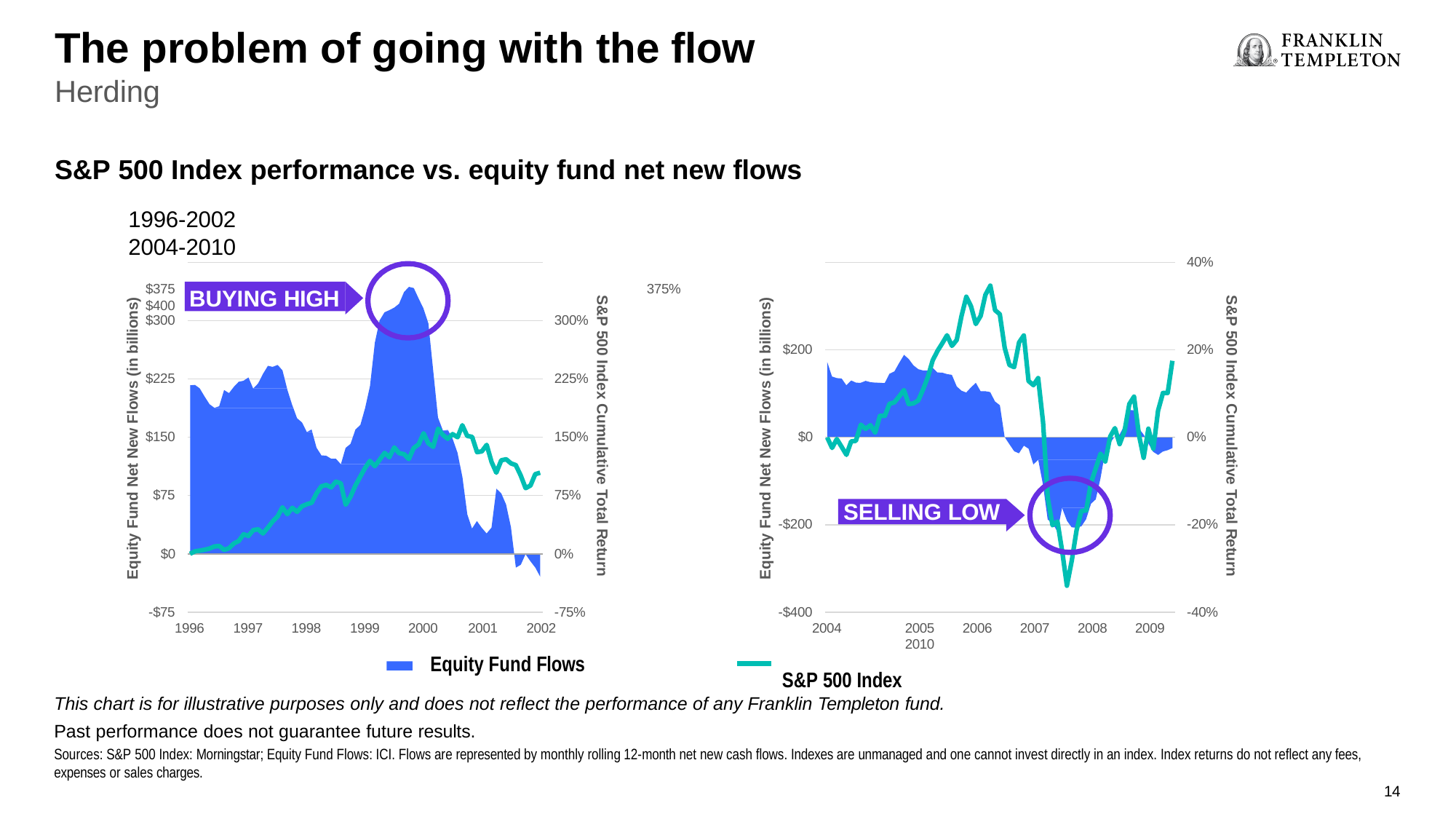

# The problem of going with the flow
Herding
S&P 500 Index performance vs. equity fund net new flows
1996-2002	2004-2010
$375	375%	$400
40%

BUYING HIGH

S&P 500 Index Cumulative Total Return
S&P 500 Index Cumulative Total Return
Equity Fund Net New Flows (in billions)
Equity Fund Net New Flows (in billions)
$300
300%
$200
20%
$225
225%
$150
150%
$0
0%
$75
75%
SELLING LOW

-$200
-20%
$0
0%
-$75
-75%
2000	2001	2002
Equity Fund Flows
-$400
2004	2005	2006	2007	2008	2009	2010
S&P 500 Index
-40%

1996
1997
1998
1999

This chart is for illustrative purposes only and does not reflect the performance of any Franklin Templeton fund.
Past performance does not guarantee future results.
Sources: S&P 500 Index: Morningstar; Equity Fund Flows: ICI. Flows are represented by monthly rolling 12-month net new cash flows. Indexes are unmanaged and one cannot invest directly in an index. Index returns do not reflect any fees,
expenses or sales charges.
14